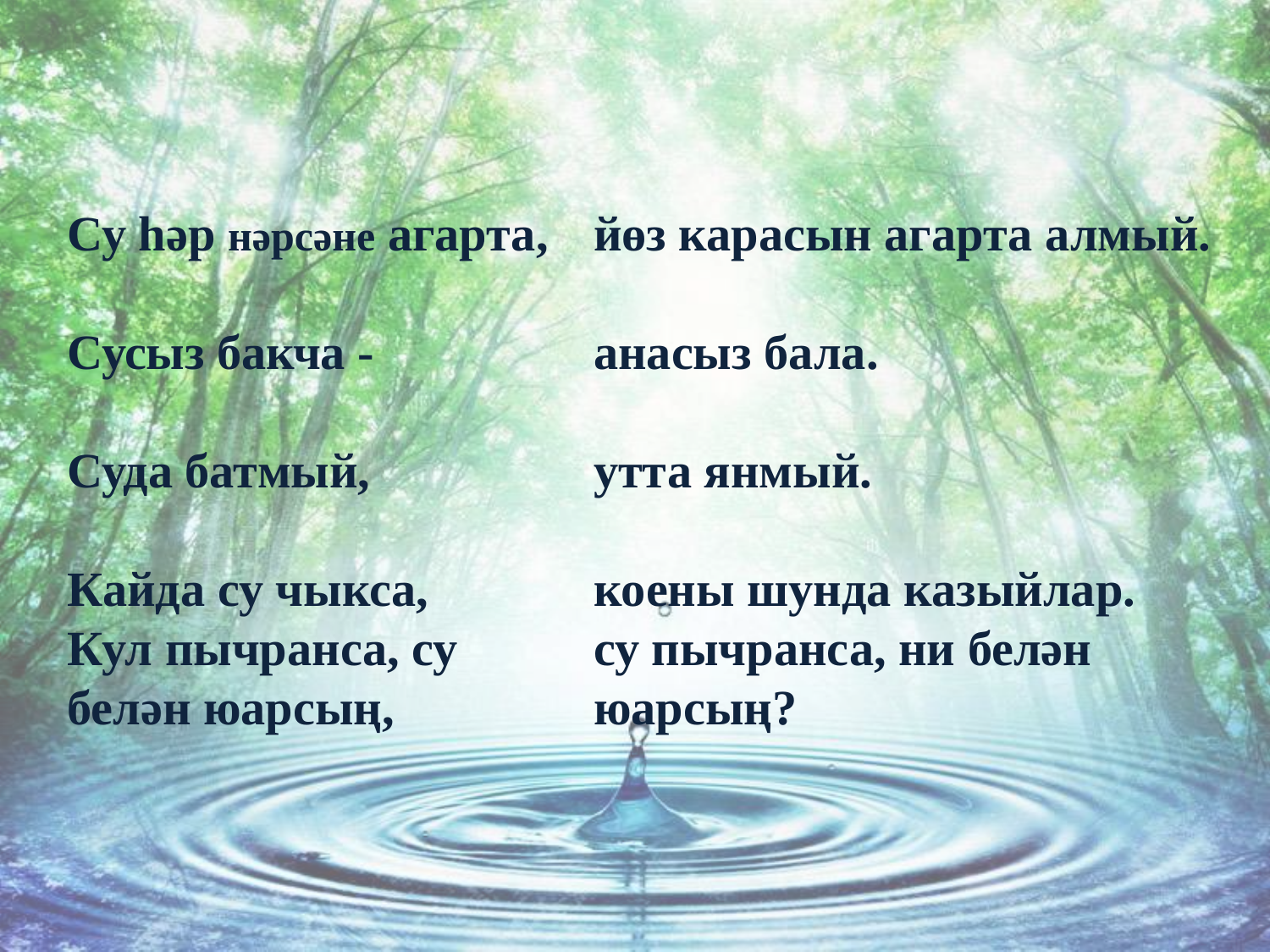

Су һәр нәрсәне агарта,
Сусыз бакча -
Суда батмый,
Кайда су чыкса,
Кул пычранса, су белән юарсың,
йөз карасын агарта алмый.
анасыз бала.
утта янмый.
коены шунда казыйлар.
су пычранса, ни белән юарсың?